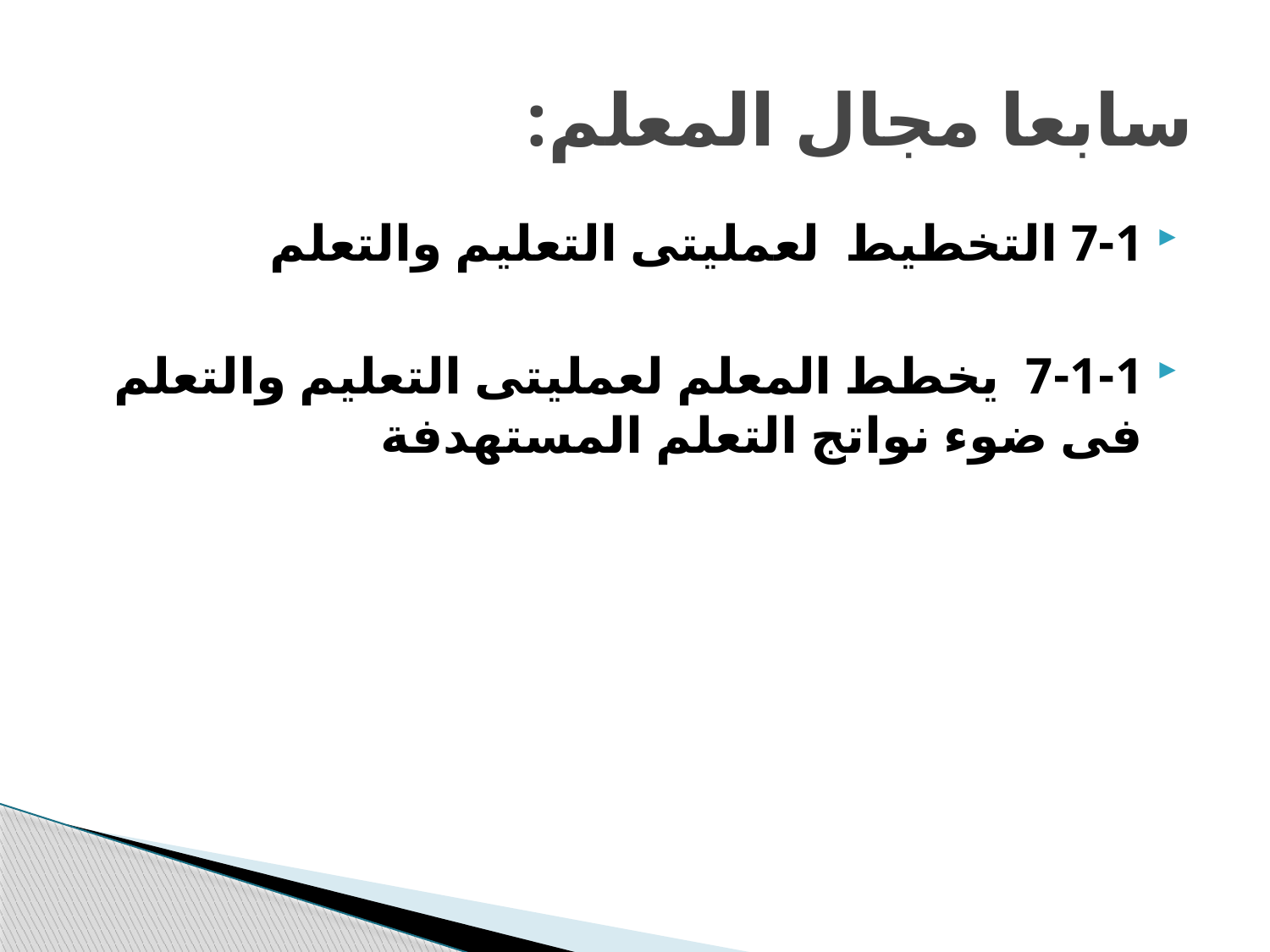

# سابعا مجال المعلم:
7-1 التخطيط  لعمليتى التعليم والتعلم

7-1-1  يخطط المعلم لعمليتى التعليم والتعلم فى ضوء نواتج التعلم المستهدفة